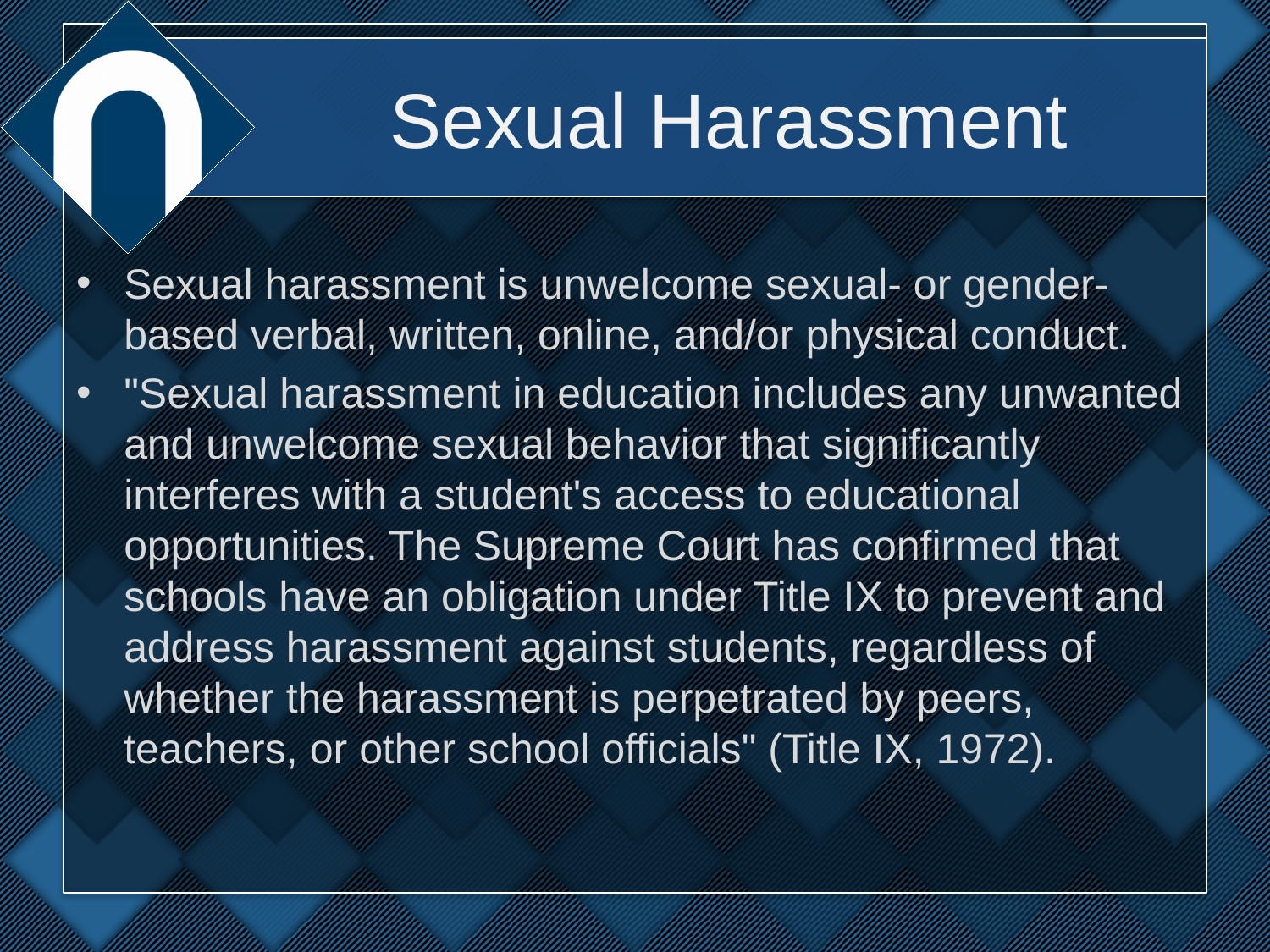

# Sexual Harassment
Sexual harassment is unwelcome sexual- or gender-based verbal, written, online, and/or physical conduct.
"Sexual harassment in education includes any unwanted and unwelcome sexual behavior that significantly interferes with a student's access to educational opportunities. The Supreme Court has confirmed that schools have an obligation under Title IX to prevent and address harassment against students, regardless of whether the harassment is perpetrated by peers, teachers, or other school officials" (Title IX, 1972).